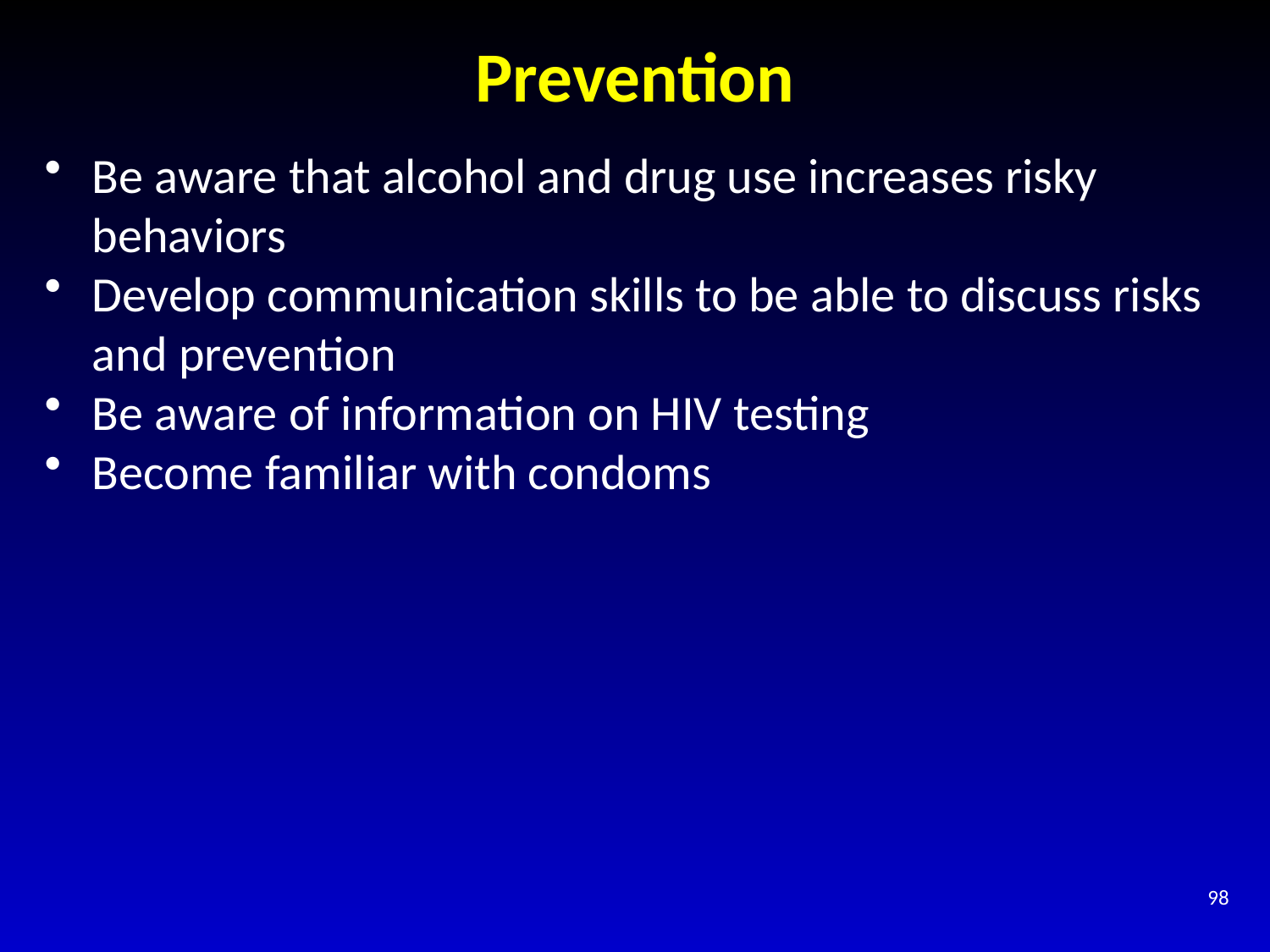

# Prevention
Be aware that alcohol and drug use increases risky behaviors
Develop communication skills to be able to discuss risks and prevention
Be aware of information on HIV testing
Become familiar with condoms

98